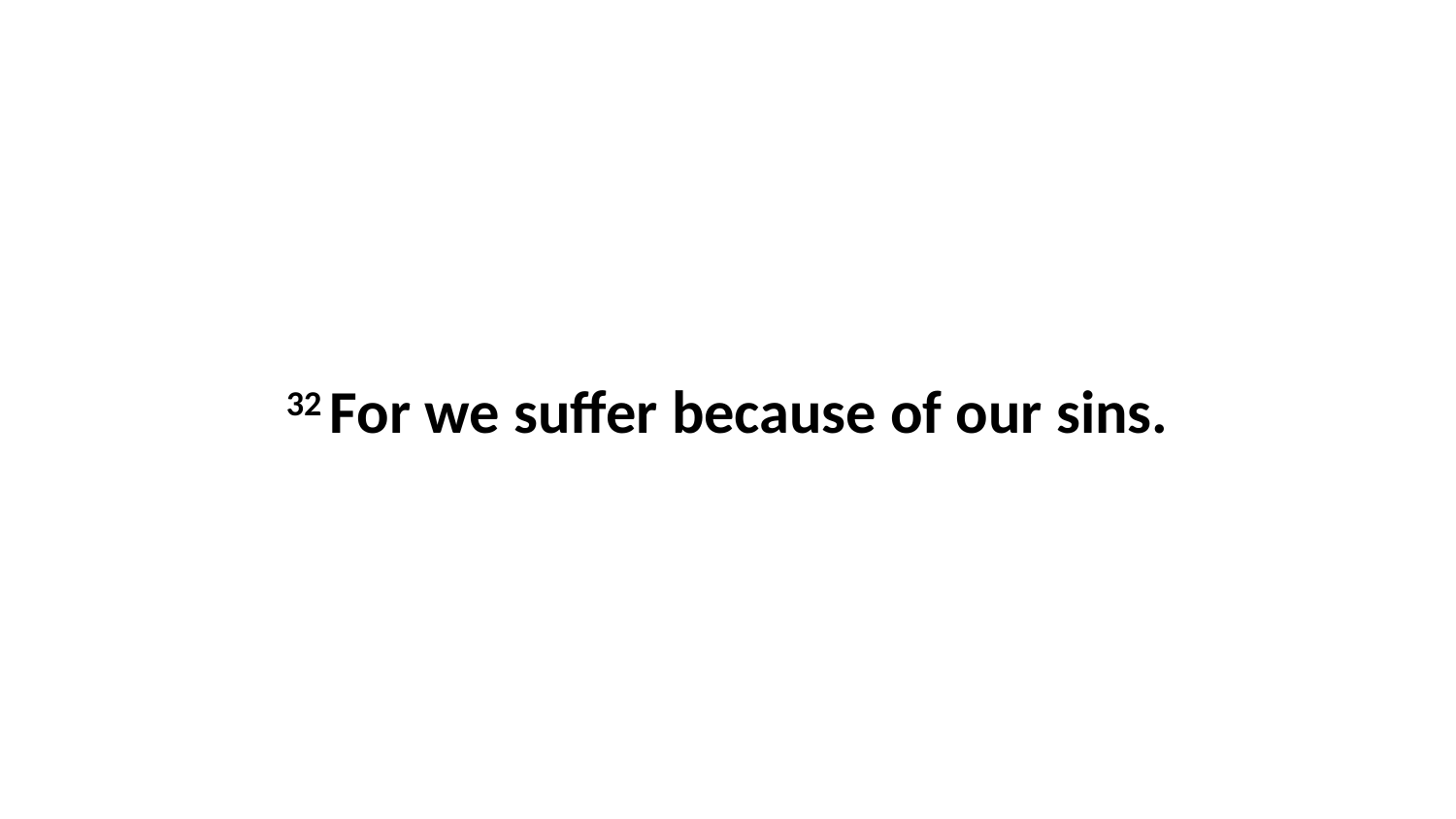

32 For we suffer because of our sins.